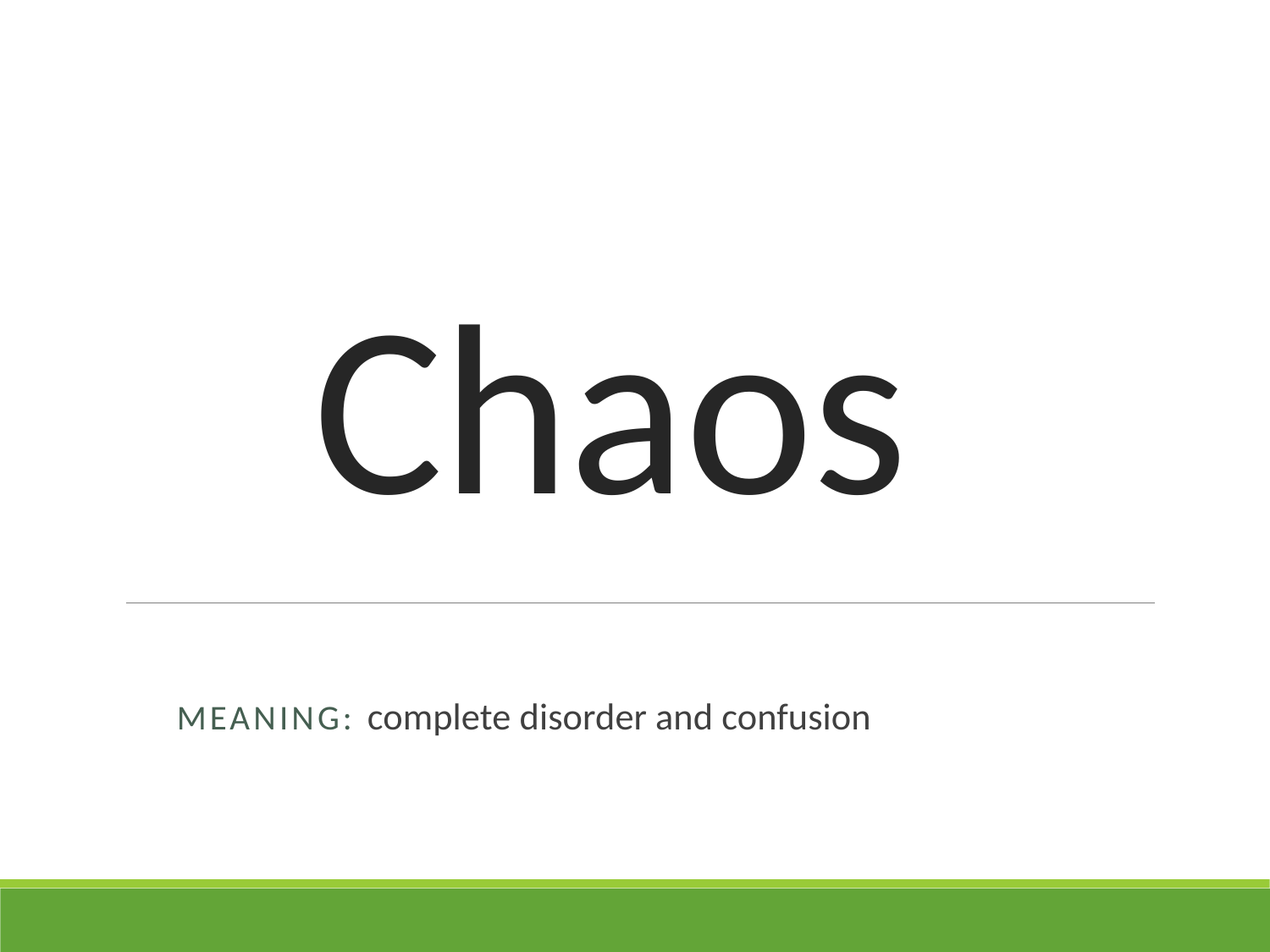

# Chaos
MEANING: complete disorder and confusion